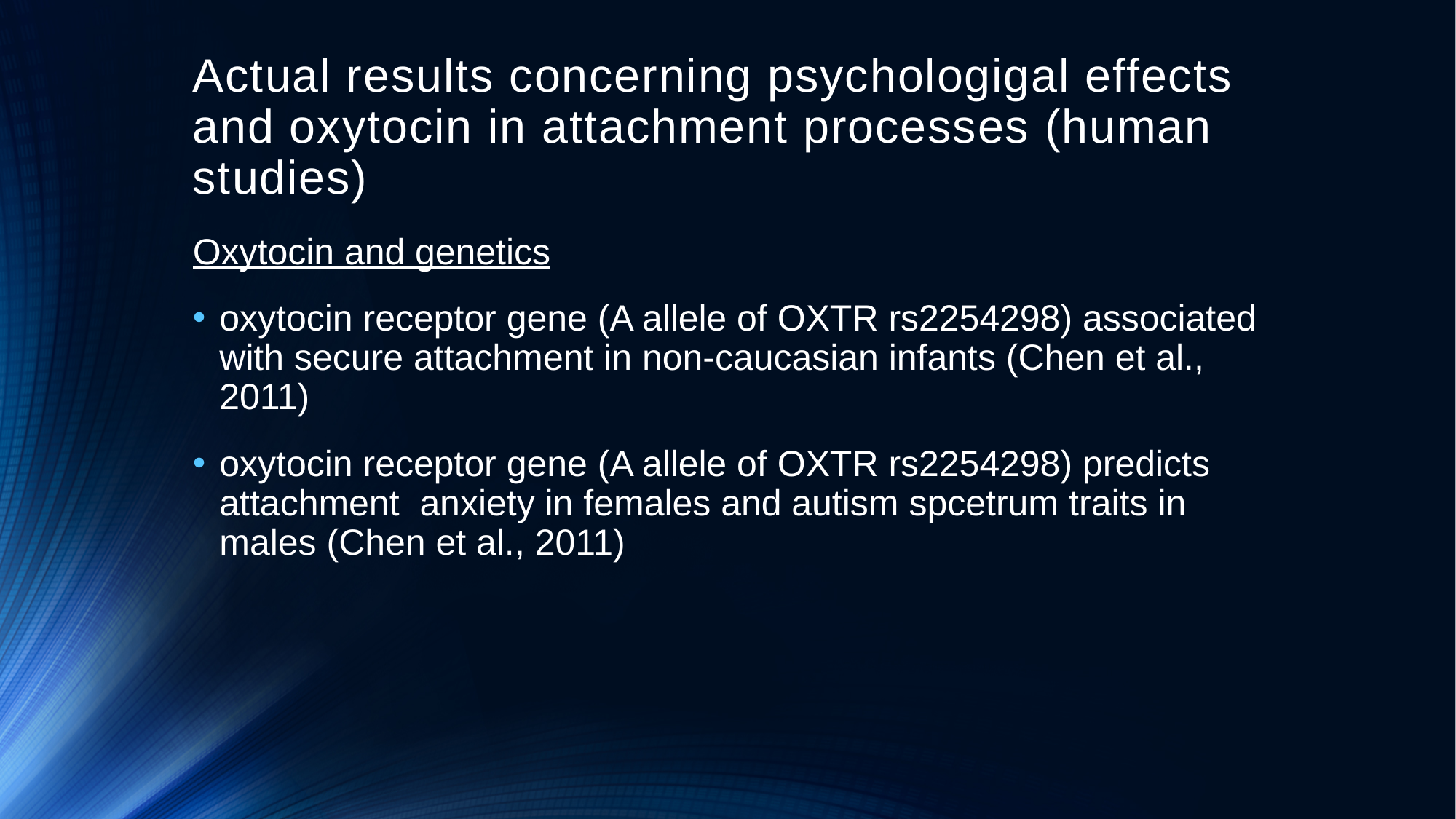

# Actual results concerning psychologigal effects and oxytocin in attachment processes (human studies)
Oxytocin and genetics
oxytocin receptor gene (A allele of OXTR rs2254298) associated with secure attachment in non-caucasian infants (Chen et al., 2011)
oxytocin receptor gene (A allele of OXTR rs2254298) predicts attachment  anxiety in females and autism spcetrum traits in males (Chen et al., 2011)